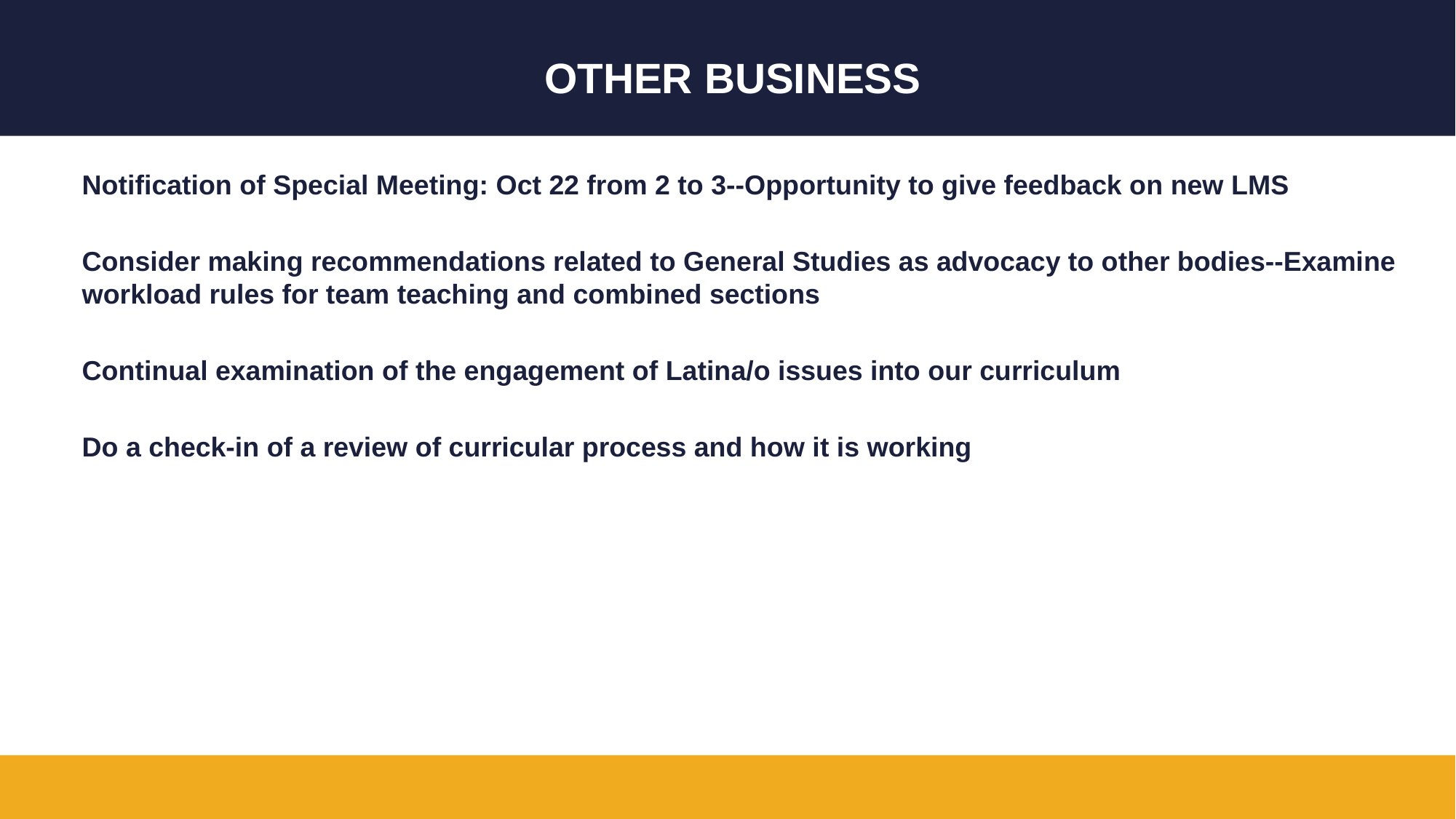

# Other Business
Notification of Special Meeting: Oct 22 from 2 to 3--Opportunity to give feedback on new LMS

Consider making recommendations related to General Studies as advocacy to other bodies--Examine workload rules for team teaching and combined sections

Continual examination of the engagement of Latina/o issues into our curriculum

Do a check-in of a review of curricular process and how it is working